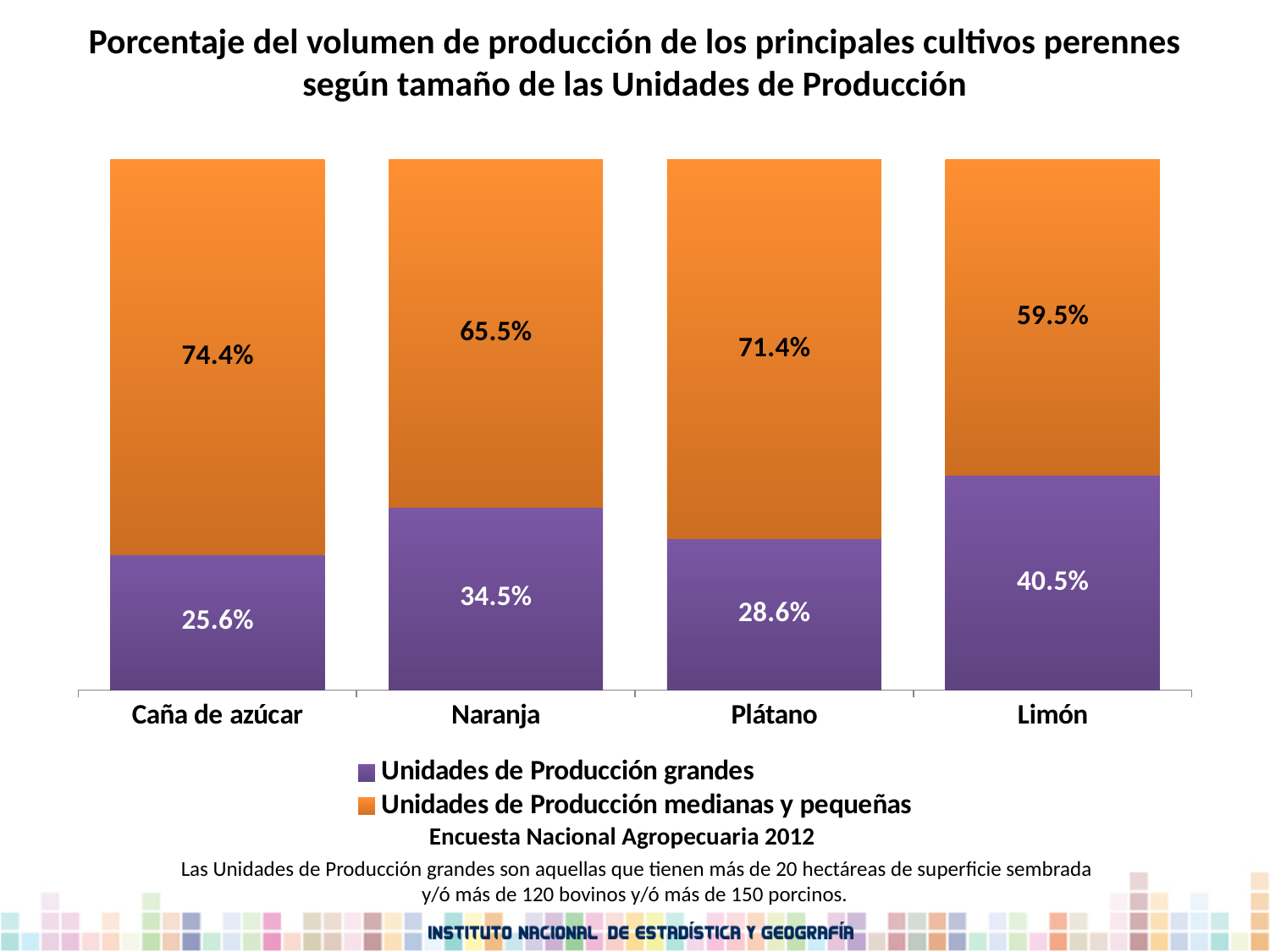

Porcentaje del volumen de producción de los principales cultivos perennes
según tamaño de las Unidades de Producción

### Chart

| Category | Unidades de Producción grandes | Unidades de Producción medianas y pequeñas |
|---|---|---|
| Caña de azúcar | 0.2559212225794959 | 0.7440787774205084 |
| Naranja | 0.34534911374022287 | 0.654650886259783 |
| Plátano | 0.2863369300068535 | 0.7136630699931478 |
| Limón | 0.40519678903454354 | 0.5948032109654584 |
Encuesta Nacional Agropecuaria 2012
 Las Unidades de Producción grandes son aquellas que tienen más de 20 hectáreas de superficie sembrada y/ó más de 120 bovinos y/ó más de 150 porcinos.